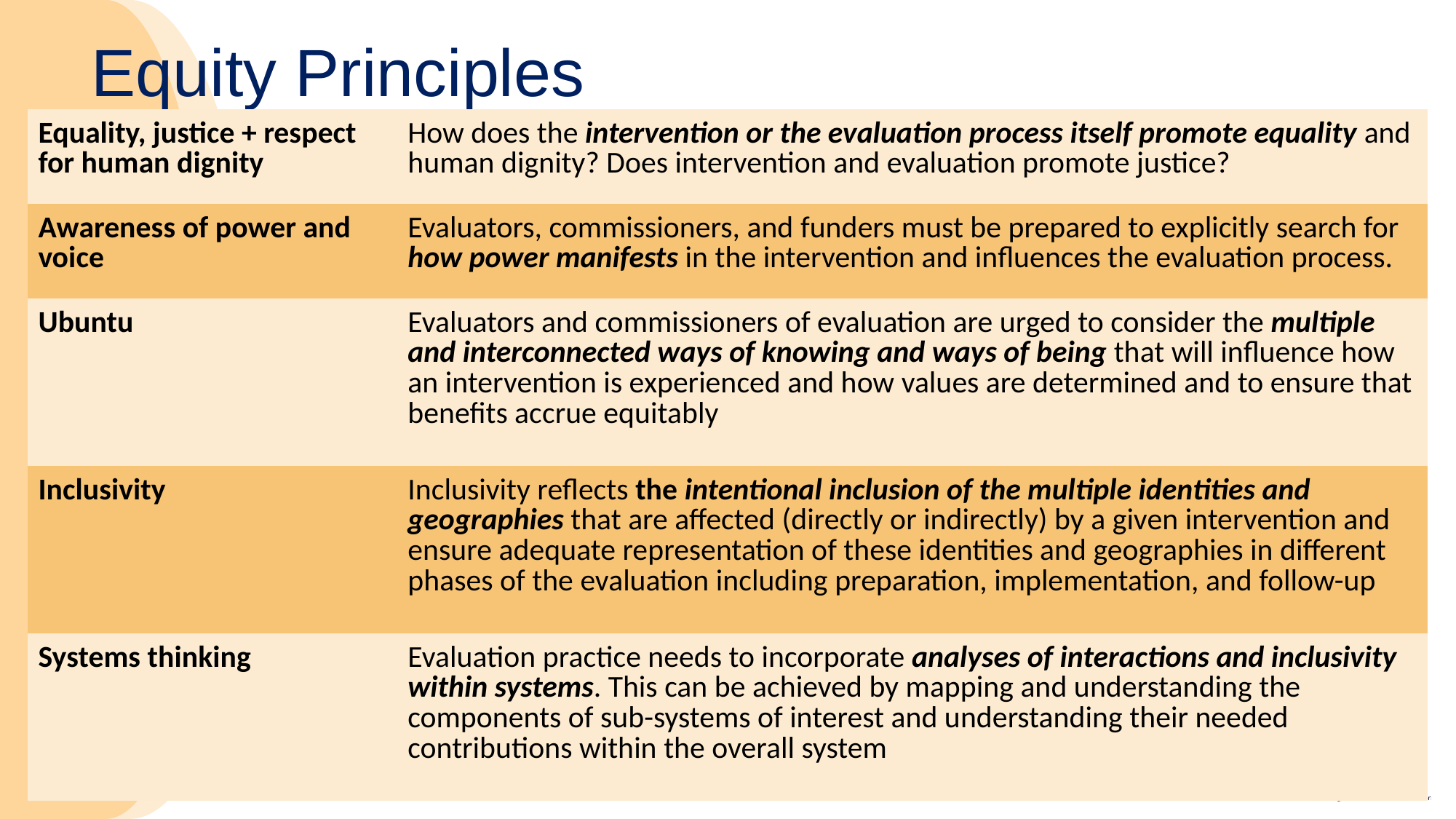

# Equity Principles
| Equality, justice + respect for human dignity | How does the intervention or the evaluation process itself promote equality and human dignity? Does intervention and evaluation promote justice? |
| --- | --- |
| Awareness of power and voice | Evaluators, commissioners, and funders must be prepared to explicitly search for how power manifests in the intervention and influences the evaluation process. |
| Ubuntu | Evaluators and commissioners of evaluation are urged to consider the multiple and interconnected ways of knowing and ways of being that will influence how an intervention is experienced and how values are determined and to ensure that benefits accrue equitably |
| Inclusivity | Inclusivity reflects the intentional inclusion of the multiple identities and geographies that are affected (directly or indirectly) by a given intervention and ensure adequate representation of these identities and geographies in different phases of the evaluation including preparation, implementation, and follow-up |
| Systems thinking | Evaluation practice needs to incorporate analyses of interactions and inclusivity within systems. This can be achieved by mapping and understanding the components of sub-systems of interest and understanding their needed contributions within the overall system |